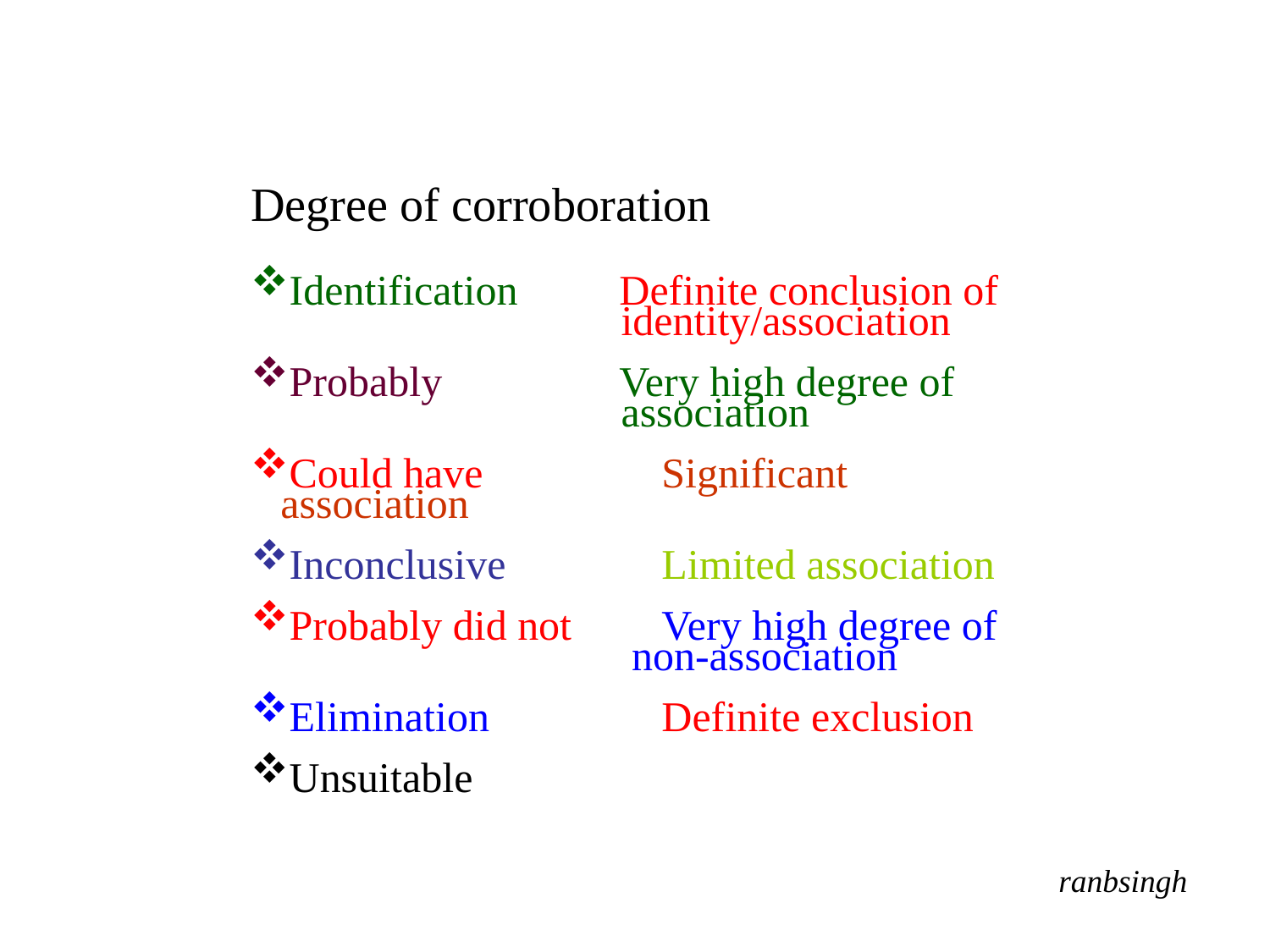

Degree of corroboration

Identification	        Definite conclusion of
                                   identity/association

Probably	        Very high degree of
                                   association

Could have		Significant association

Inconclusive		Limited association

Probably did not	Very high degree of
                                    non-association
Elimination		Definite exclusion

Unsuitable
ranbsingh